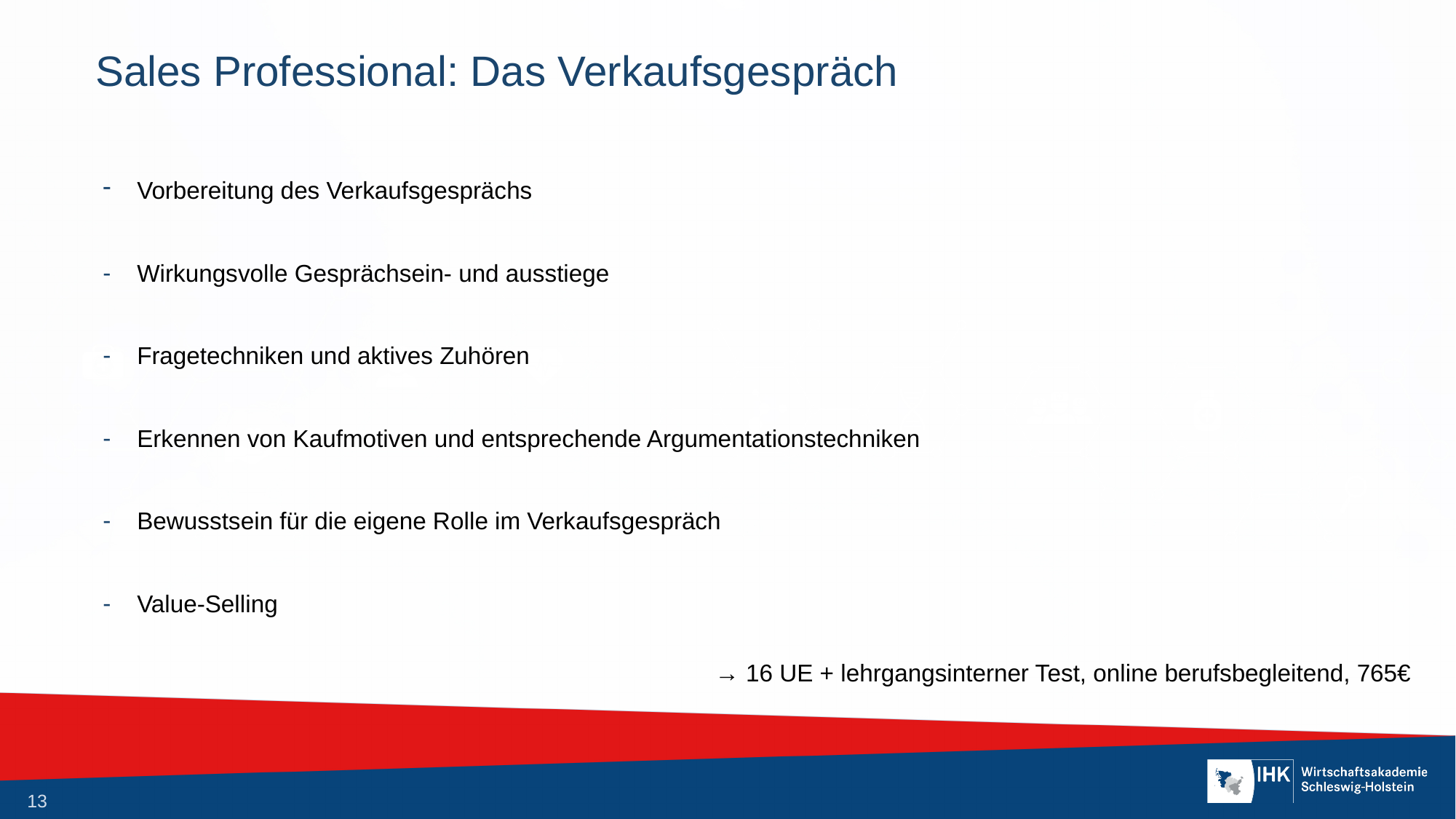

# Sales Professional: Das Verkaufsgespräch
Vorbereitung des Verkaufsgesprächs

Wirkungsvolle Gesprächsein- und ausstiege

Fragetechniken und aktives Zuhören

Erkennen von Kaufmotiven und entsprechende Argumentationstechniken

Bewusstsein für die eigene Rolle im Verkaufsgespräch

Value-Selling
→ 16 UE + lehrgangsinterner Test, online berufsbegleitend, 765€